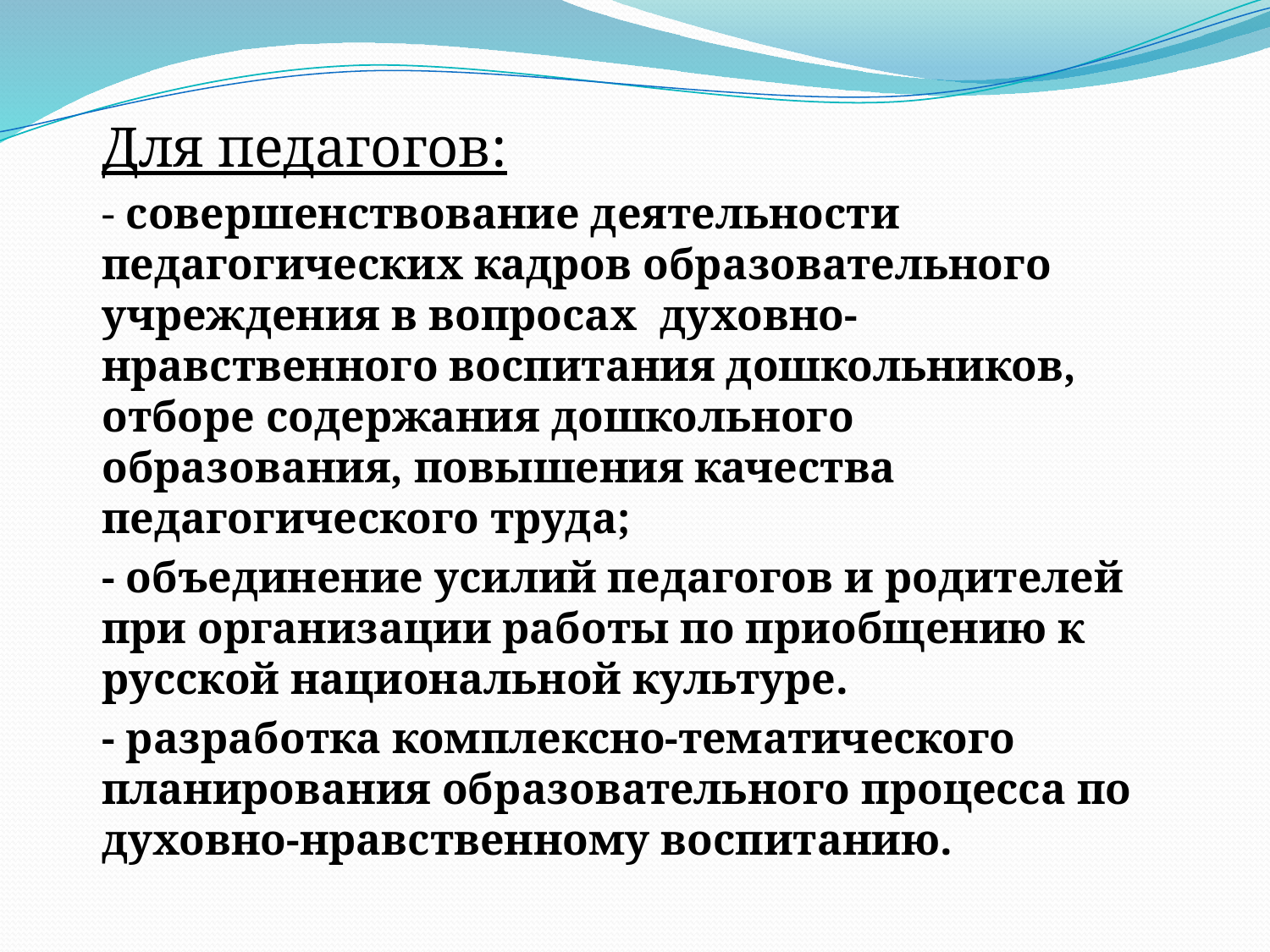

Для педагогов:
- совершенствование деятельности  педагогических кадров образовательного   учреждения в вопросах  духовно-нравственного воспитания дошкольников, отборе содержания дошкольного образования, повышения качества педагогического труда;
- объединение усилий педагогов и родителей при организации работы по приобщению к русской национальной культуре.
- разработка комплексно-тематического планирования образовательного процесса по духовно-нравственному воспитанию.